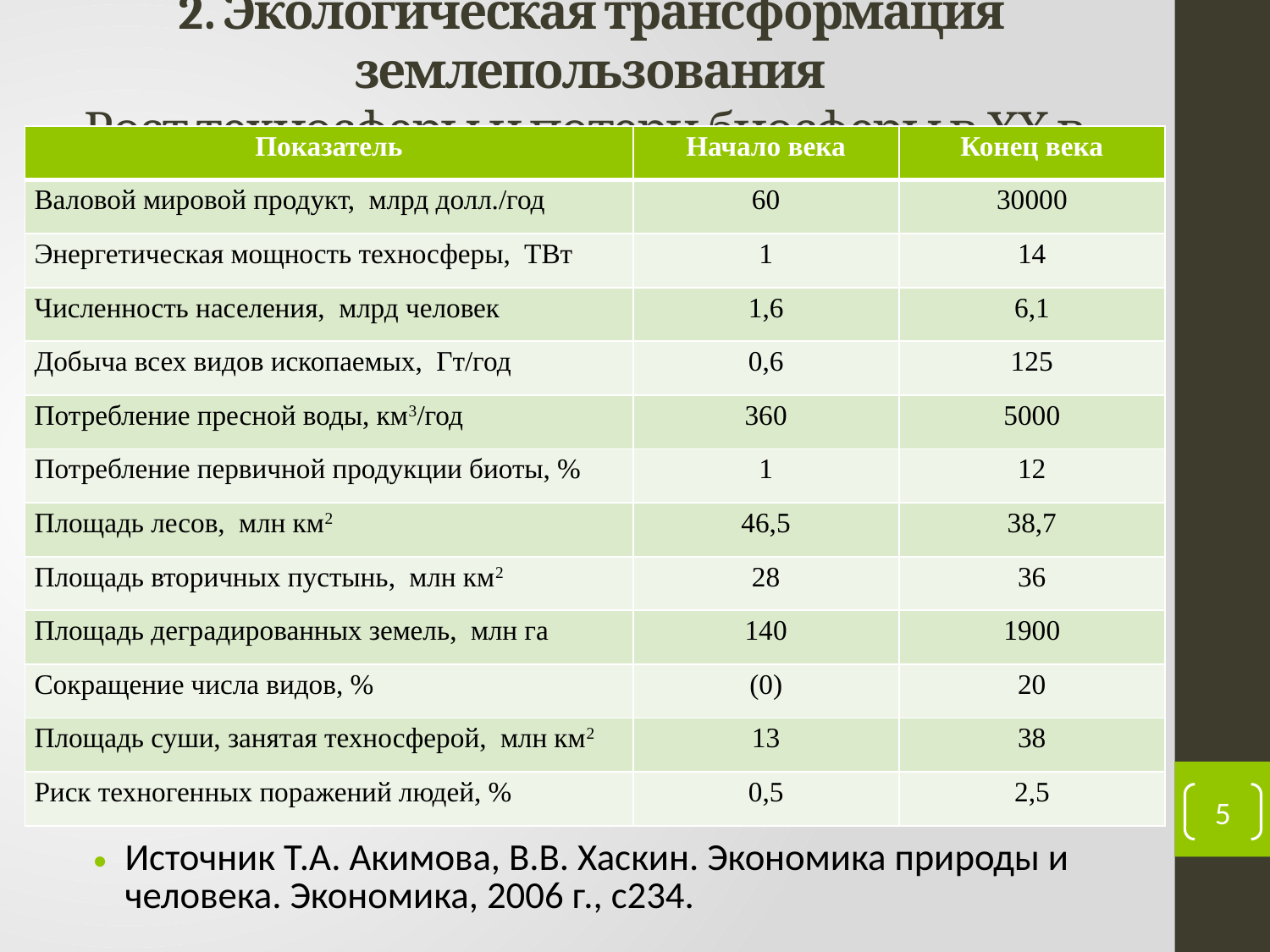

# 2. Экологическая трансформация землепользования Рост техносферы и потери биосферы в ХХ в.
| Показатель | Начало века | Конец века |
| --- | --- | --- |
| Валовой мировой продукт, млрд долл./год | 60 | 30000 |
| Энергетическая мощность техносферы, ТВт | 1 | 14 |
| Численность населения, млрд человек | 1,6 | 6,1 |
| Добыча всех видов ископаемых, Гт/год | 0,6 | 125 |
| Потребление пресной воды, км3/год | 360 | 5000 |
| Потребление первичной продукции биоты, % | 1 | 12 |
| Площадь лесов, млн км2 | 46,5 | 38,7 |
| Площадь вторичных пустынь, млн км2 | 28 | 36 |
| Площадь деградированных земель, млн га | 140 | 1900 |
| Сокращение числа видов, % | (0) | 20 |
| Площадь суши, занятая техносферой, млн км2 | 13 | 38 |
| Риск техногенных поражений людей, % | 0,5 | 2,5 |
5
Источник Т.А. Акимова, В.В. Хаскин. Экономика природы и человека. Экономика, 2006 г., с234.